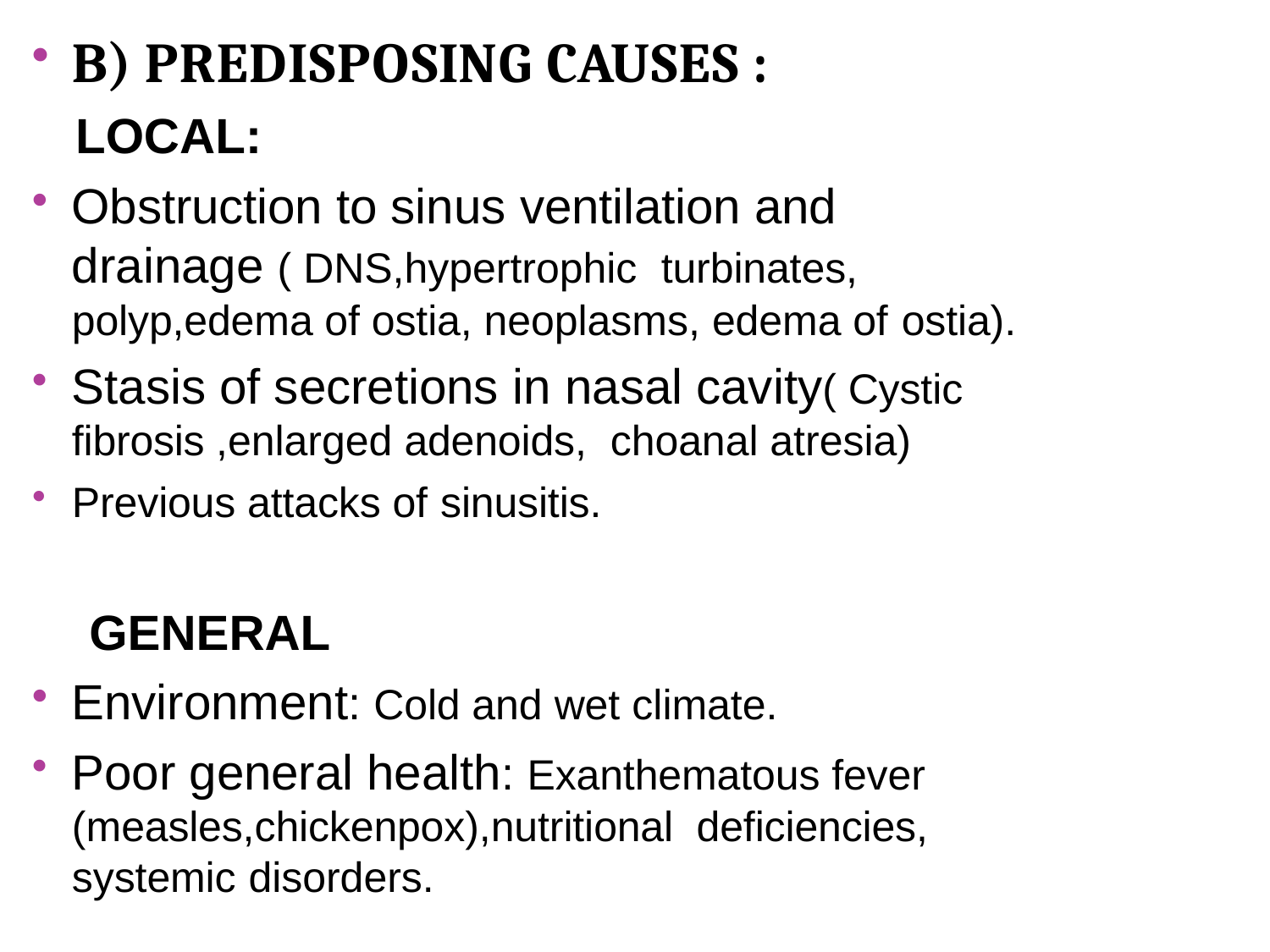

B) PREDISPOSING CAUSES :
LOCAL:
Obstruction to sinus ventilation and drainage ( DNS,hypertrophic  turbinates, polyp,edema of ostia, neoplasms, edema of ostia).
Stasis of secretions in nasal cavity( Cystic fibrosis ,enlarged adenoids,  choanal atresia)
Previous attacks of sinusitis.

GENERAL
Environment: Cold and wet climate.
Poor general health: Exanthematous fever (measles,chickenpox),nutritional  deficiencies, systemic disorders.